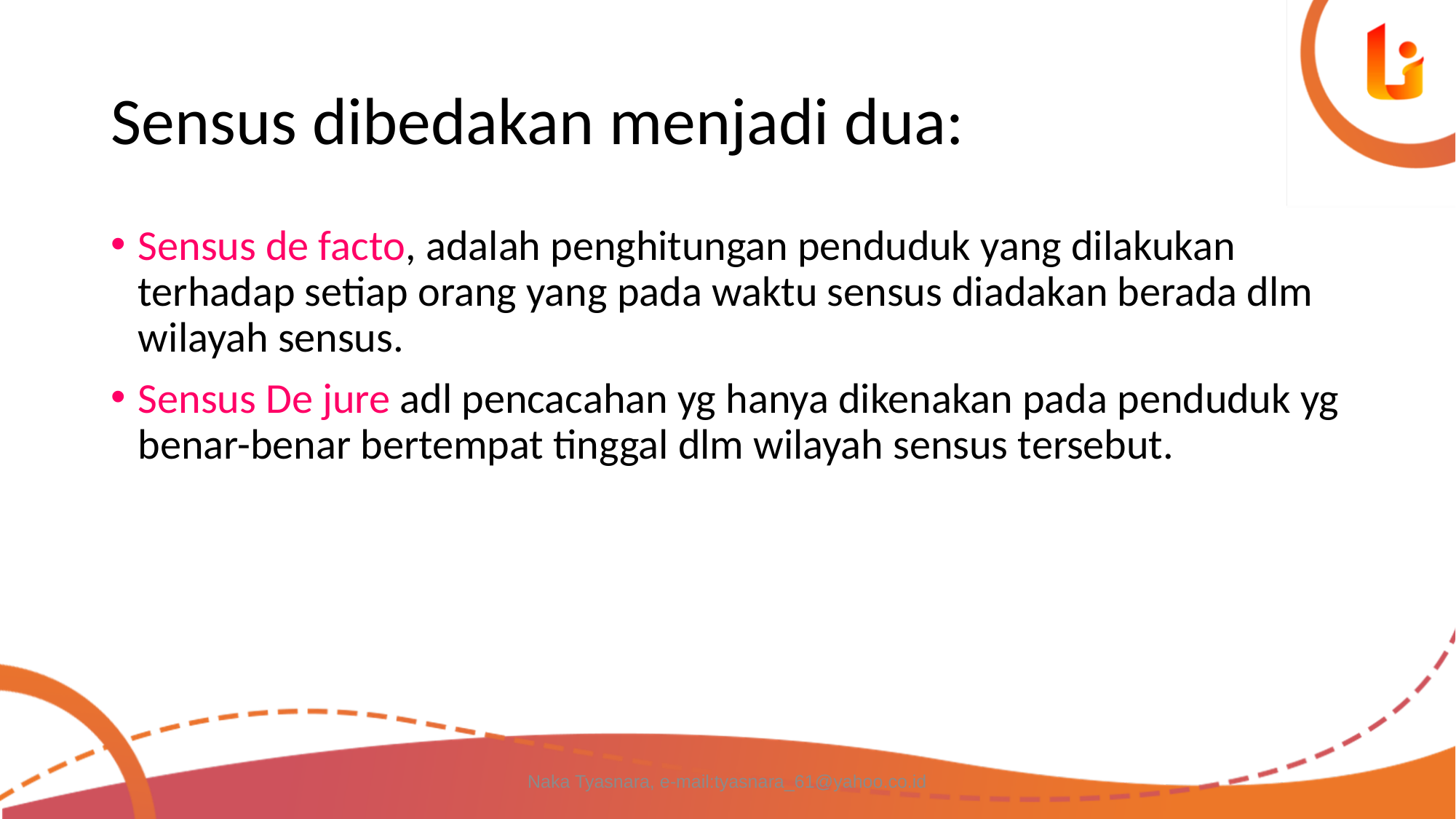

# Sensus dibedakan menjadi dua:
Sensus de facto, adalah penghitungan penduduk yang dilakukan terhadap setiap orang yang pada waktu sensus diadakan berada dlm wilayah sensus.
Sensus De jure adl pencacahan yg hanya dikenakan pada penduduk yg benar-benar bertempat tinggal dlm wilayah sensus tersebut.
Naka Tyasnara, e-mail:tyasnara_61@yahoo.co.id